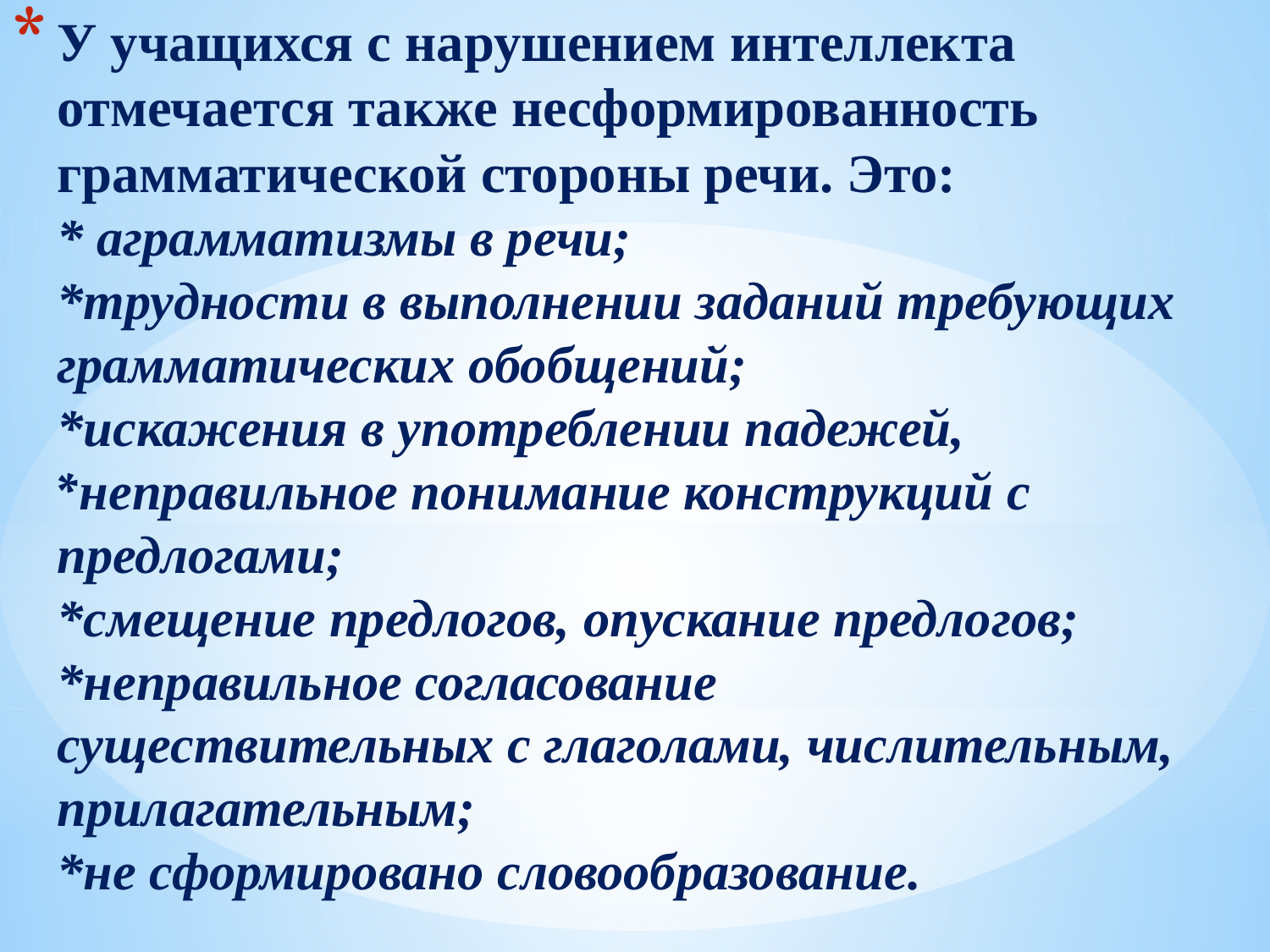

# У учащихся с нарушением интеллекта отмечается также несформированность грамматической стороны речи. Это: * аграмматизмы в речи; *трудности в выполнении заданий требующих грамматических обобщений; *искажения в употреблении падежей, *неправильное понимание конструкций с предлогами; *смещение предлогов, опускание предлогов; *неправильное согласование существительных с глаголами, числительным, прилагательным; *не сформировано словообразование.